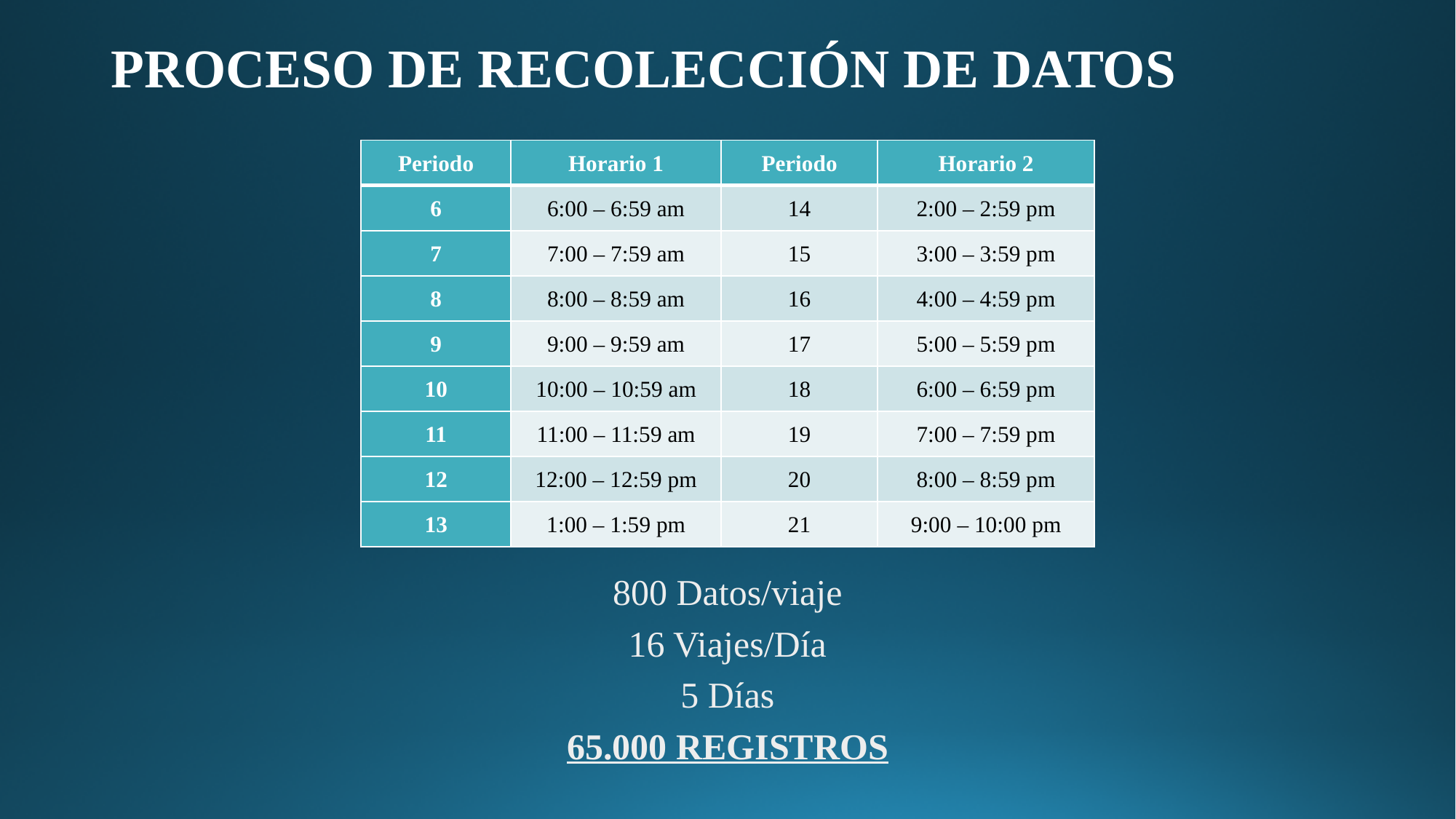

# PROCESO DE RECOLECCIÓN DE DATOS
| Periodo | Horario 1 | Periodo | Horario 2 |
| --- | --- | --- | --- |
| 6 | 6:00 – 6:59 am | 14 | 2:00 – 2:59 pm |
| 7 | 7:00 – 7:59 am | 15 | 3:00 – 3:59 pm |
| 8 | 8:00 – 8:59 am | 16 | 4:00 – 4:59 pm |
| 9 | 9:00 – 9:59 am | 17 | 5:00 – 5:59 pm |
| 10 | 10:00 – 10:59 am | 18 | 6:00 – 6:59 pm |
| 11 | 11:00 – 11:59 am | 19 | 7:00 – 7:59 pm |
| 12 | 12:00 – 12:59 pm | 20 | 8:00 – 8:59 pm |
| 13 | 1:00 – 1:59 pm | 21 | 9:00 – 10:00 pm |
800 Datos/viaje
16 Viajes/Día
5 Días
65.000 REGISTROS